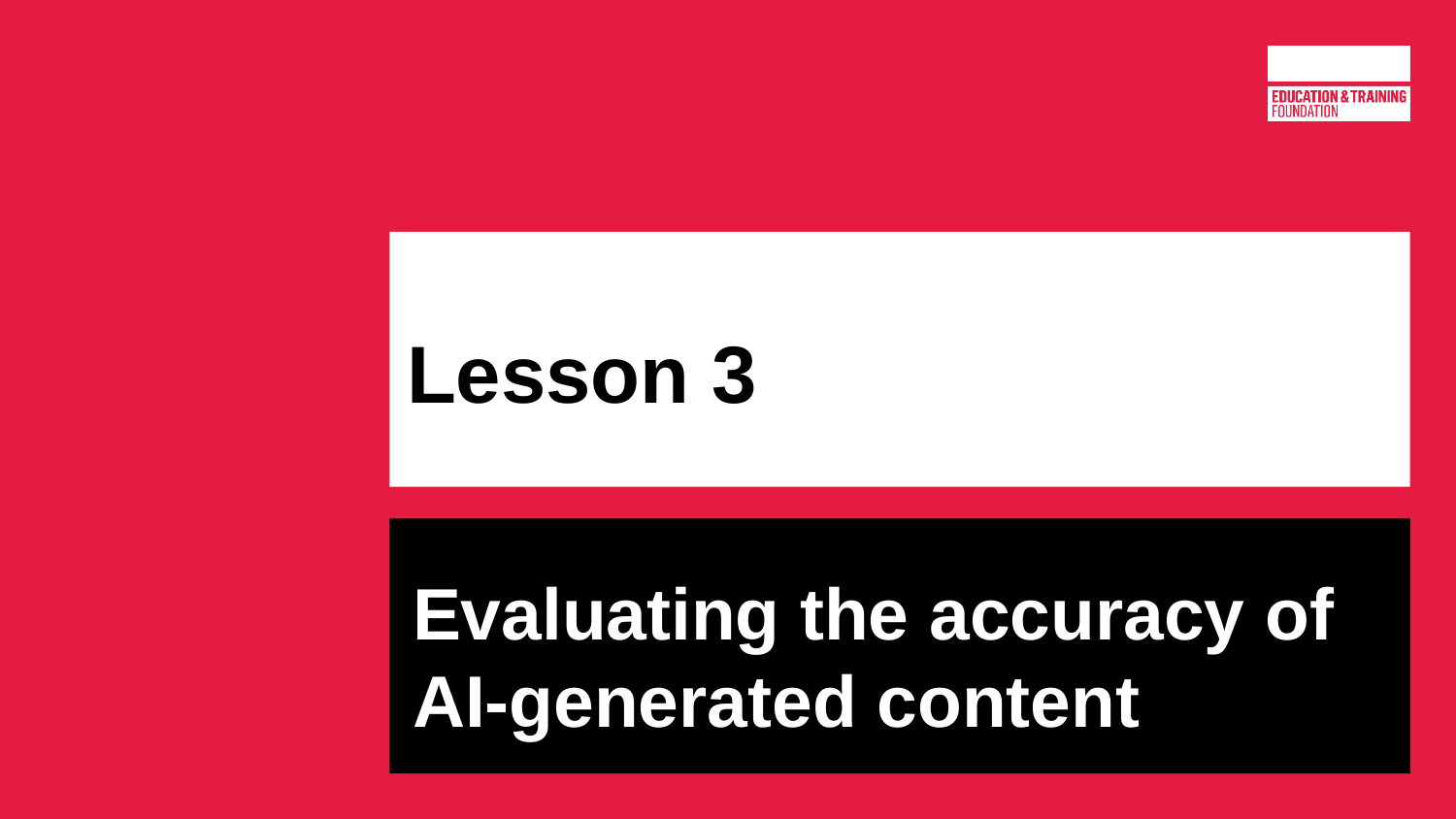

# Lesson 3
Evaluating the accuracy of AI-generated content